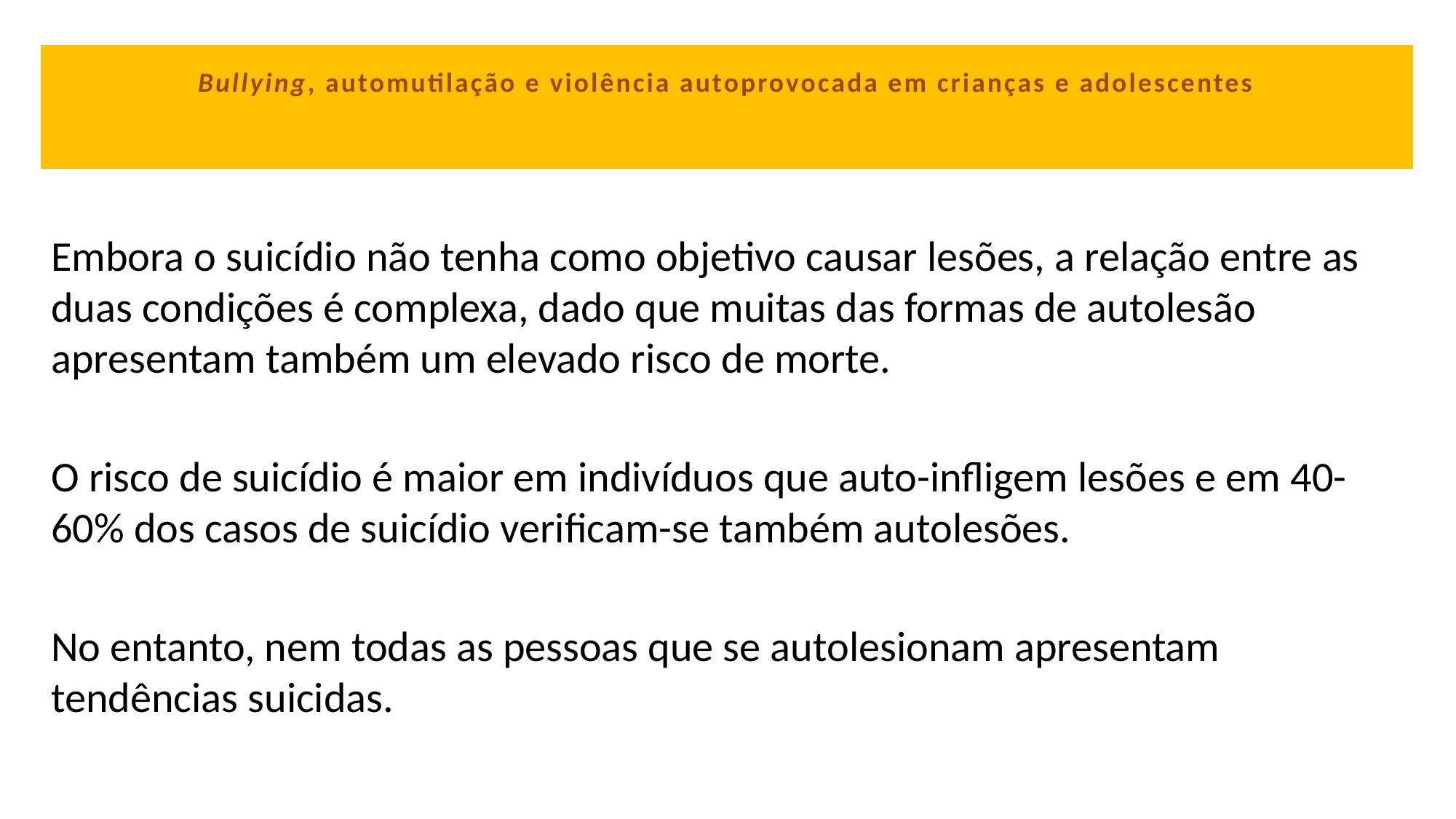

# Bullying, automutilação e violência autoprovocada em crianças e adolescentes
Embora o suicídio não tenha como objetivo causar lesões, a relação entre as duas condições é complexa, dado que muitas das formas de autolesão apresentam também um elevado risco de morte.

O risco de suicídio é maior em indivíduos que auto-infligem lesões e em 40-60% dos casos de suicídio verificam-se também autolesões.

No entanto, nem todas as pessoas que se autolesionam apresentam tendências suicidas.